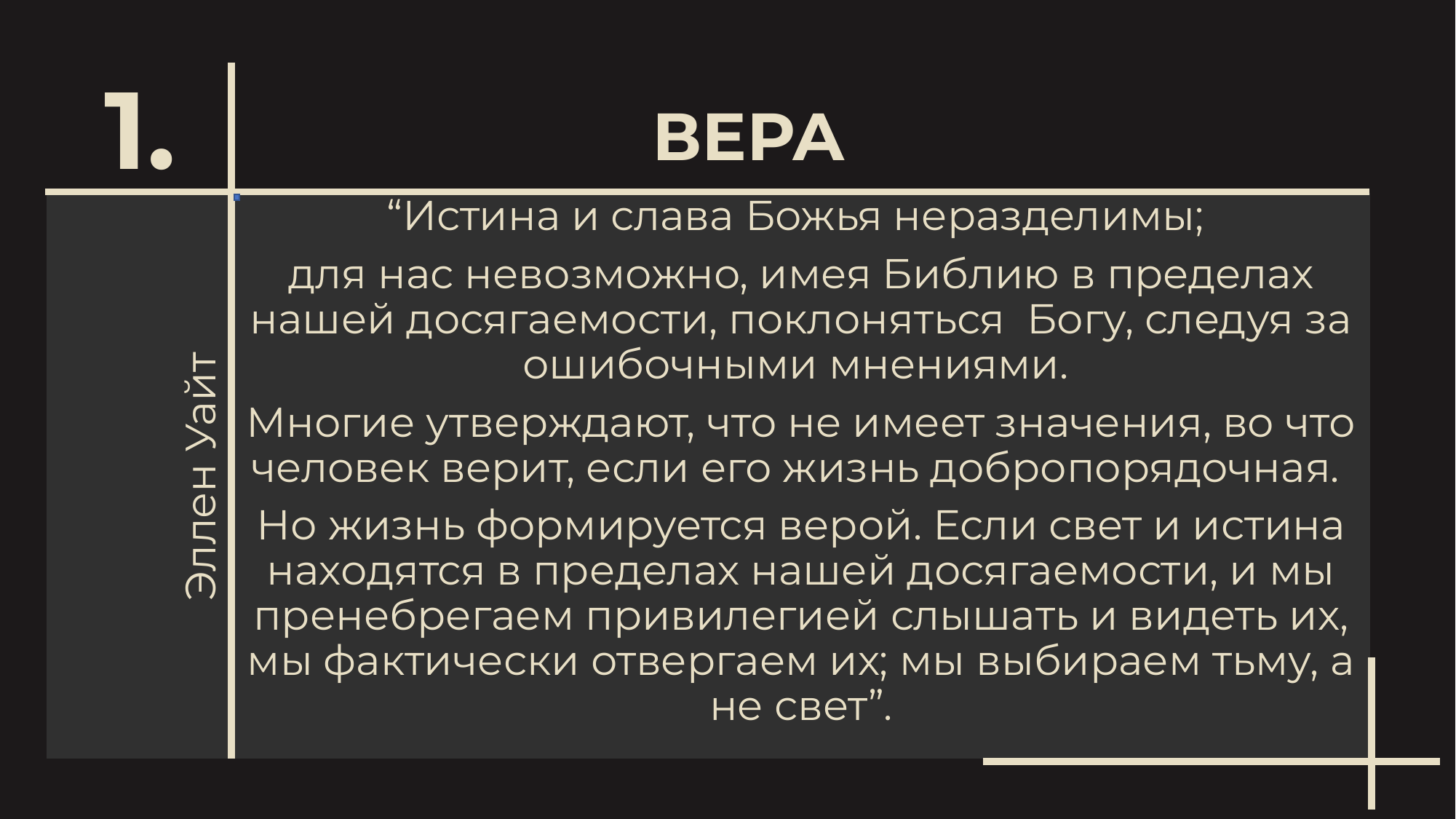

ВЕРА
# 1.

“Истина и слава Божья неразделимы;
для нас невозможно, имея Библию в пределах нашей досягаемости, поклоняться  Богу, следуя за ошибочными мнениями.
Многие утверждают, что не имеет значения, во что человек верит, если его жизнь добропорядочная.
Но жизнь формируется верой. Если свет и истина находятся в пределах нашей досягаемости, и мы пренебрегаем привилегией слышать и видеть их, мы фактически отвергаем их; мы выбираем тьму, а не свет”.

Эллен Уайт